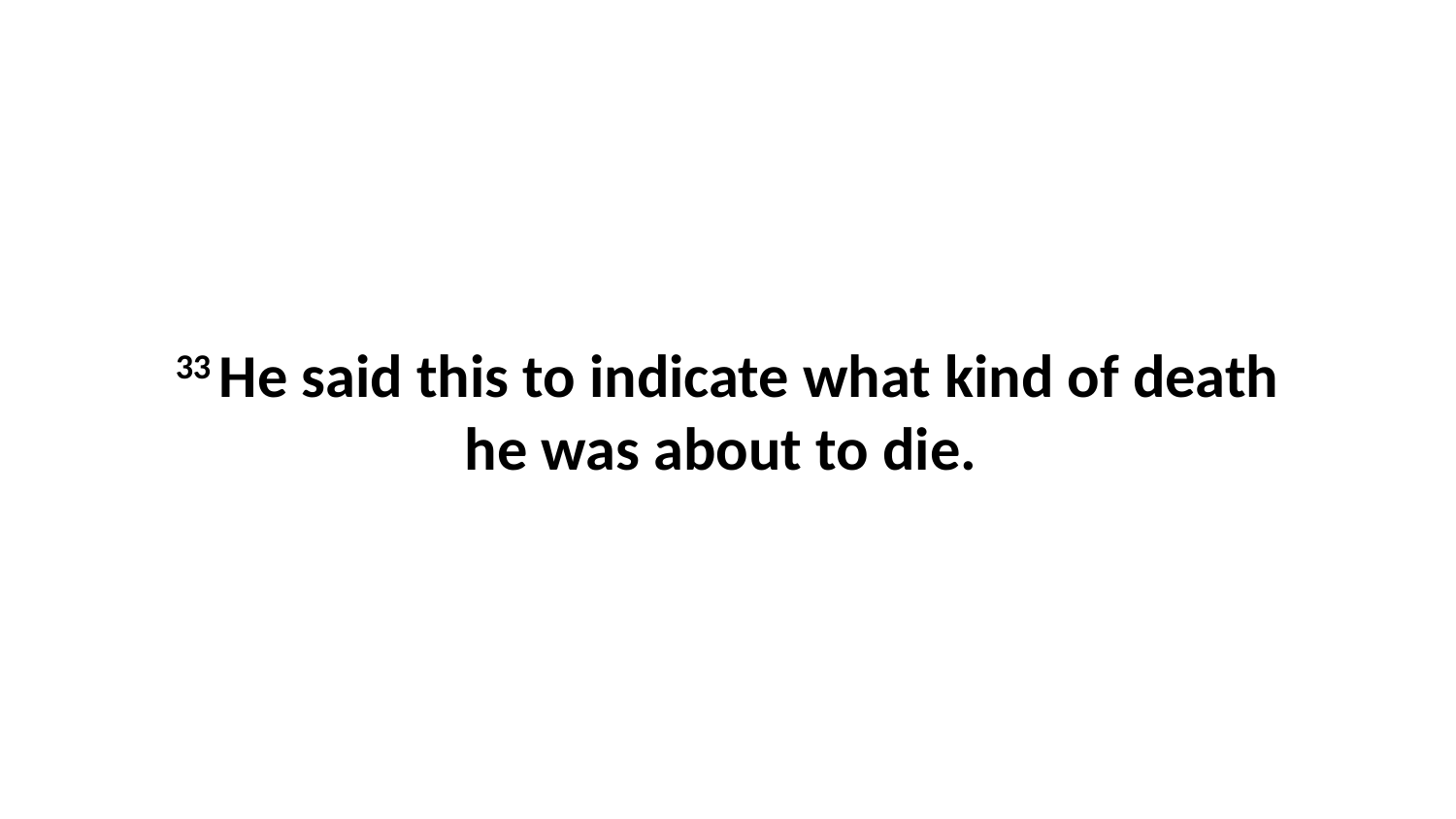

33 He said this to indicate what kind of death he was about to die.